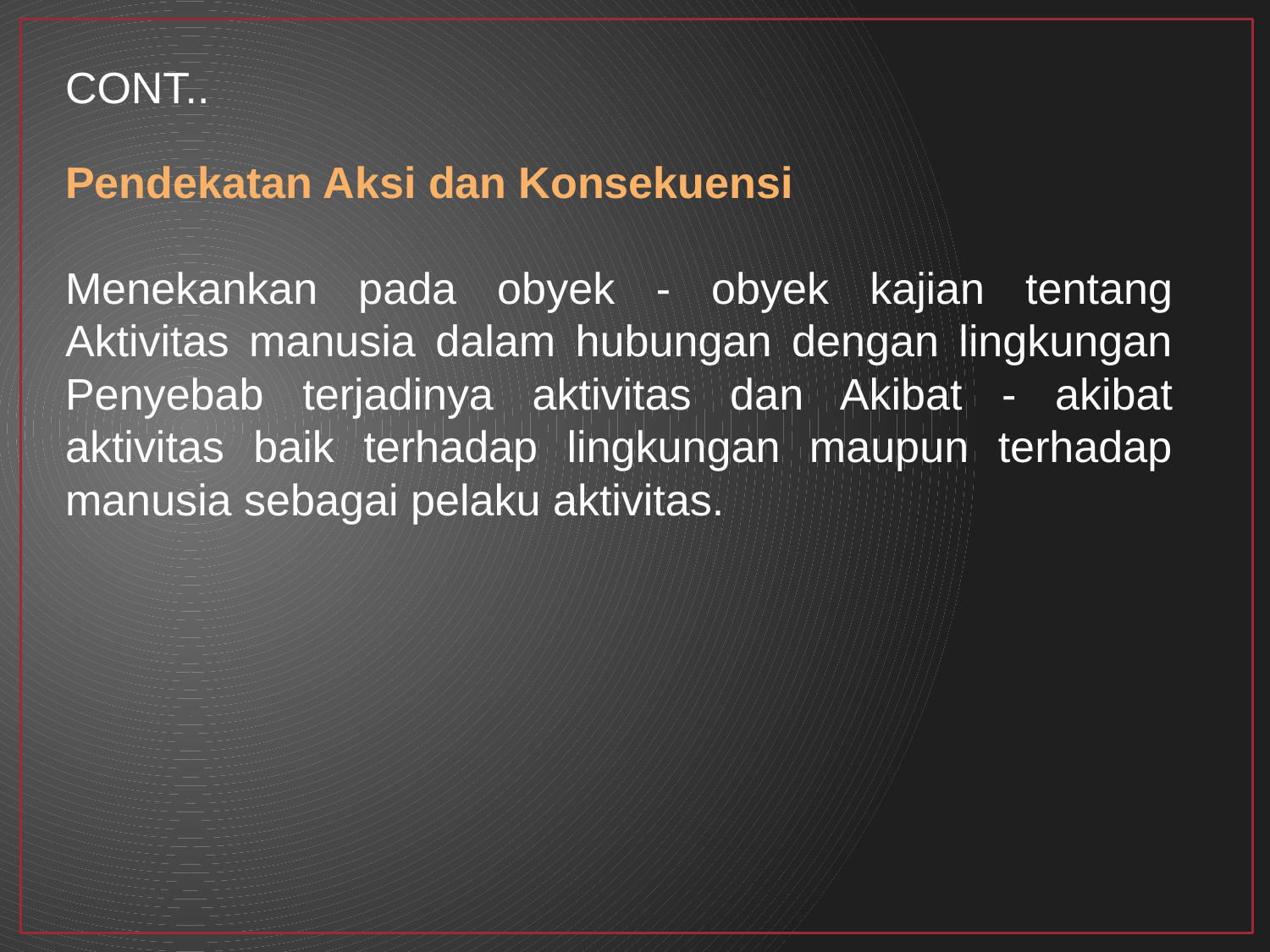

CONT..
Pendekatan Aksi dan Konsekuensi

Menekankan pada obyek - obyek kajian tentang Aktivitas manusia dalam hubungan dengan lingkungan Penyebab terjadinya aktivitas dan Akibat - akibat aktivitas baik terhadap lingkungan maupun terhadap manusia sebagai pelaku aktivitas.